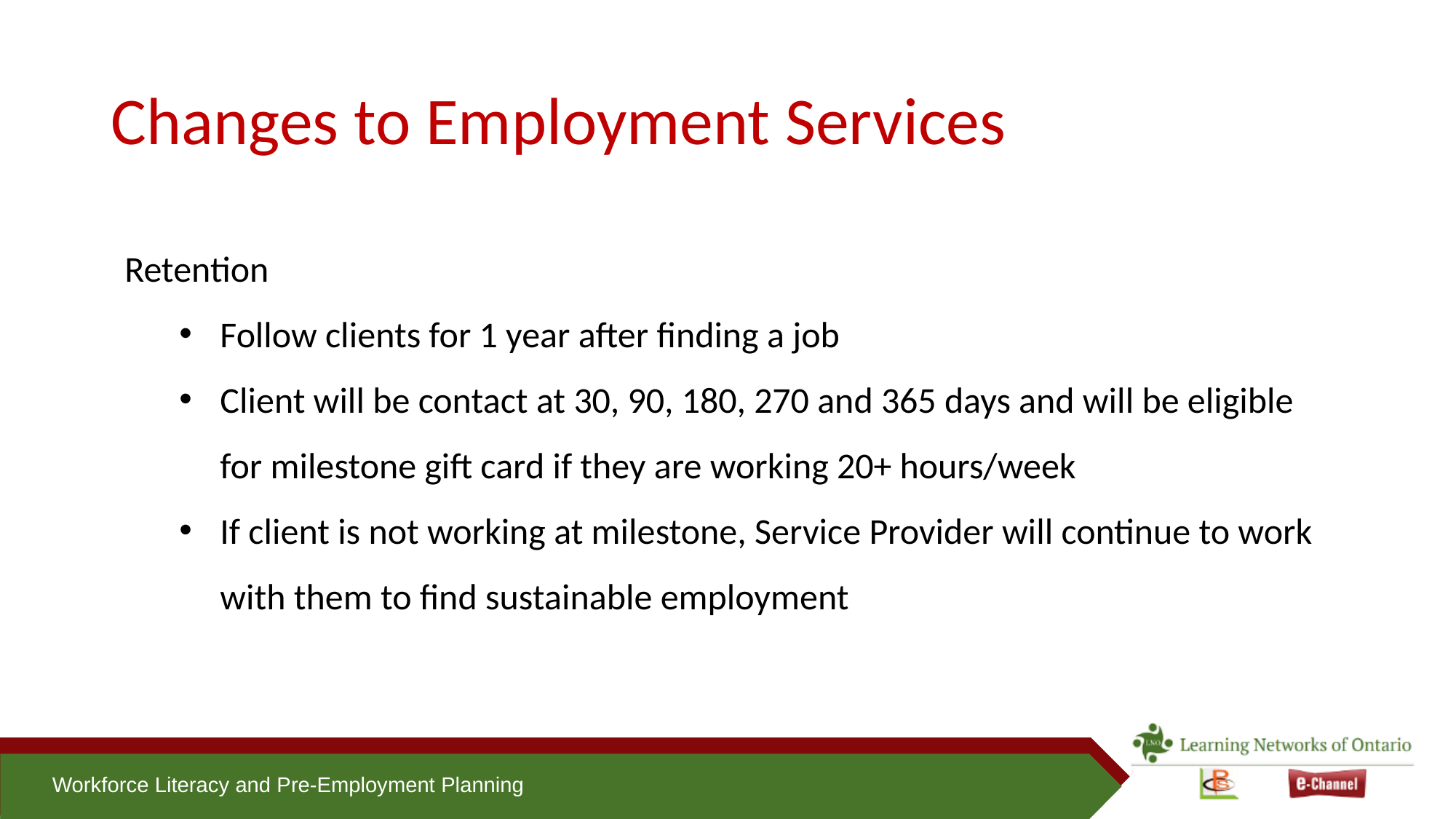

# Changes to Employment Services
Retention
Follow clients for 1 year after finding a job
Client will be contact at 30, 90, 180, 270 and 365 days and will be eligible for milestone gift card if they are working 20+ hours/week
If client is not working at milestone, Service Provider will continue to work with them to find sustainable employment